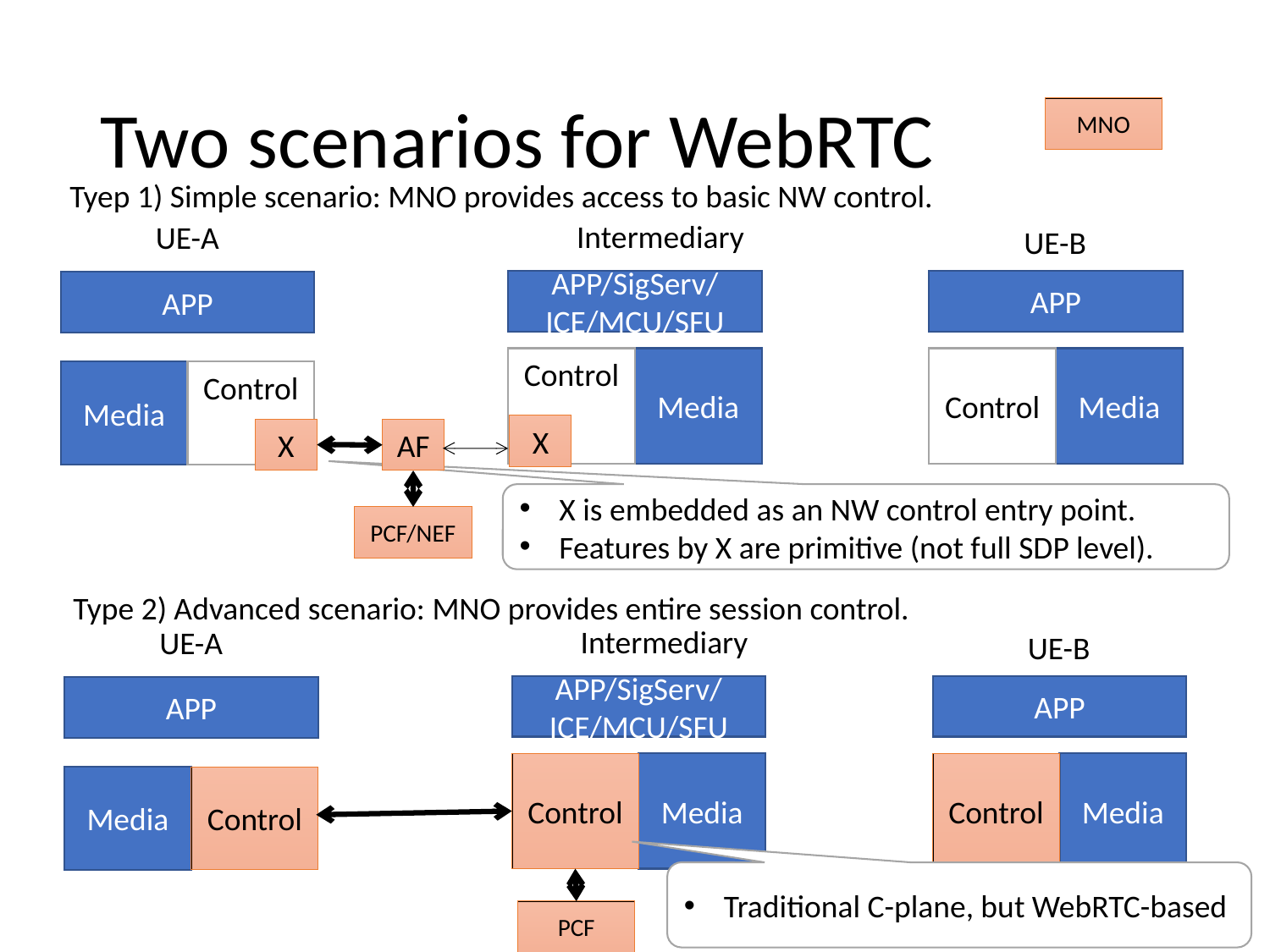

# Two scenarios for WebRTC
MNO
Tyep 1) Simple scenario: MNO provides access to basic NW control.
Intermediary
UE-A
UE-B
APP/SigServ/ICE/MCU/SFU
APP
APP
Control
Media
Control
Media
Control
Media
X
X
AF
X is embedded as an NW control entry point.
Features by X are primitive (not full SDP level).
PCF/NEF
Type 2) Advanced scenario: MNO provides entire session control.
Intermediary
UE-A
UE-B
APP/SigServ/ICE/MCU/SFU
APP
APP
Control
Media
Control
Media
Control
Media
Traditional C-plane, but WebRTC-based
PCF